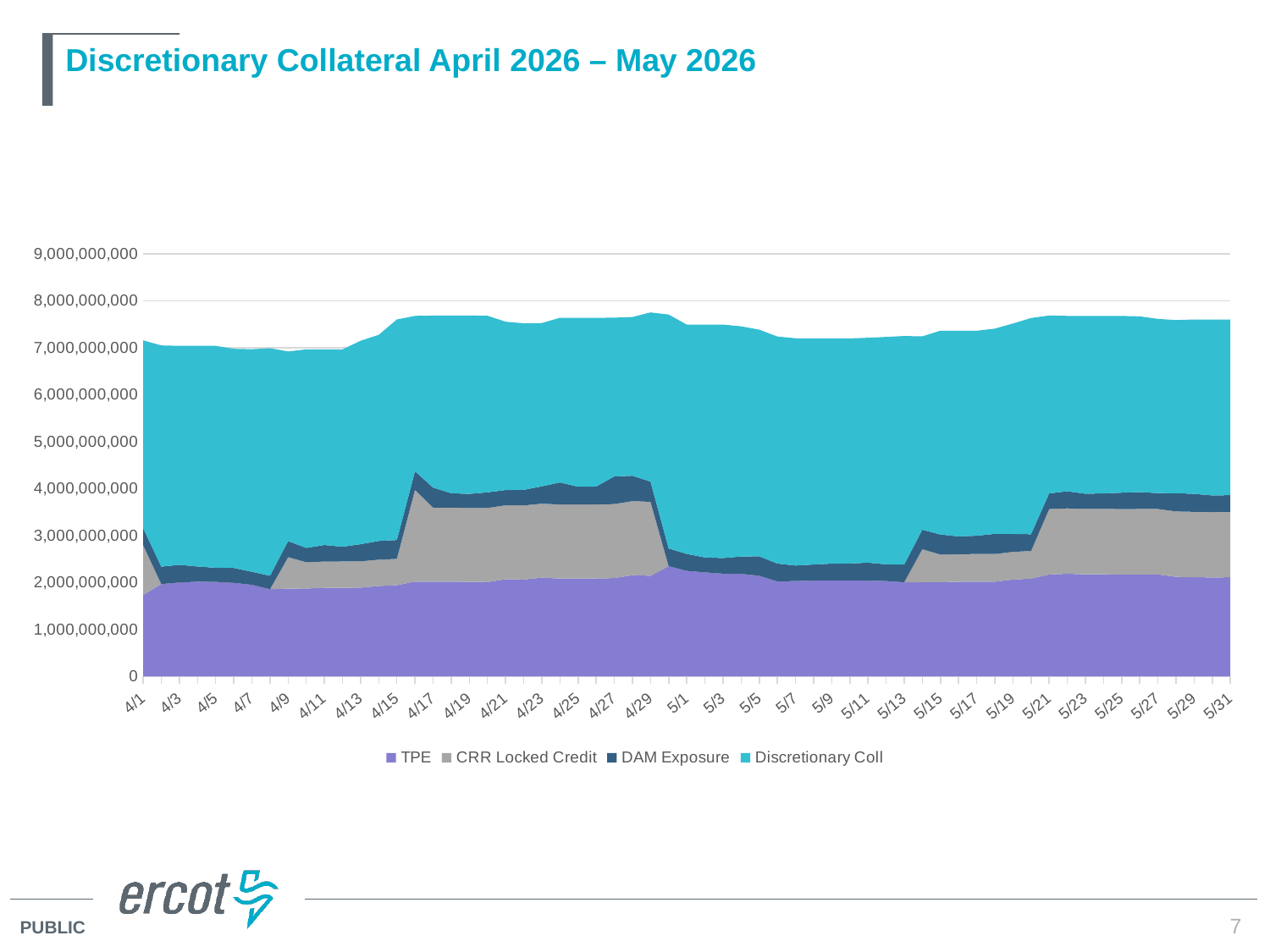

# Discretionary Collateral April 2026 – May 2026

### Chart

| Category | TPE | CRR Locked Credit | DAM Exposure | Discretionary Coll |
|---|---|---|---|---|
| 46113 | 1736181447.9200006 | 1059707603.57 | 361383486.9600002 | 4003419836.49 |
| 46114 | 1970036612.5499995 | 0.0 | 370137400.5100002 | 4712404283.650002 |
| 46115 | 2003437888.8800025 | 0.0 | 376048847.3100001 | 4664234799.239999 |
| 46116 | 2019087586.9399998 | 0.0 | 324024197.71000034 | 4700609750.780003 |
| 46117 | 2015888165.9600012 | 0.0 | 300123848.23999995 | 4727709521.23 |
| 46118 | 1995460794.090001 | 0.0 | 316281414.56 | 4668756585.579998 |
| 46119 | 1953318415.7199998 | 0.0 | 276955331.00000006 | 4742129616.069996 |
| 46120 | 1859446396.88 | 0.0 | 286844205.1800002 | 4846380833.270005 |
| 46121 | 1871657098.8500006 | 670733656.4799999 | 340991620.9099999 | 4041122460.5099993 |
| 46122 | 1874600901.5000002 | 561029967.36 | 303120849.76999986 | 4230035018.2599993 |
| 46123 | 1887902969.0199988 | 561029967.3599998 | 352169091.38000005 | 4167684709.129998 |
| 46124 | 1889606743.4499993 | 561029967.3599999 | 313668907.9300004 | 4204481118.149999 |
| 46125 | 1892661907.0299983 | 561029967.36 | 364965776.6699999 | 4333127490.420002 |
| 46126 | 1928276810.070002 | 561029967.3599999 | 397832467.58999985 | 4391772997.830002 |
| 46127 | 1945028358.7300003 | 561029967.36 | 400814260.7799998 | 4698121157.539996 |
| 46128 | 2021268382.8400013 | 1955418159.3300004 | 395401227.0599995 | 3309782310.729999 |
| 46129 | 2022122949.2100008 | 1576827705.2499998 | 425153003.7500004 | 3664250748.6599994 |
| 46130 | 2021258451.2500017 | 1576827705.2500002 | 305984510.54000014 | 3784283739.829999 |
| 46131 | 2013857839.2199986 | 1576827705.2500002 | 299748185.14 | 3797920677.2600017 |
| 46132 | 2013031785.1399996 | 1576827705.25 | 333756472.2799999 | 3761636304.6500015 |
| 46133 | 2070620001.0899994 | 1576827705.25 | 325670922.6300002 | 3583779988.4600015 |
| 46134 | 2066671975.7100005 | 1576827705.25 | 332711305.87000006 | 3548495135.830002 |
| 46135 | 2105297954.2200015 | 1576827705.2500002 | 368761221.87000024 | 3478474980.019999 |
| 46136 | 2086890437.100002 | 1576827705.25 | 470701713.0999999 | 3507263462.7500005 |
| 46137 | 2086678543.6600013 | 1576827705.2500002 | 379873230.66000015 | 3598309610.4300017 |
| 46138 | 2089473846.9500005 | 1576827705.25 | 381208814.74000007 | 3593204409.3799977 |
| 46139 | 2096042364.3800006 | 1576827705.25 | 589854842.6799997 | 3380278667.9299984 |
| 46140 | 2160582291.1900005 | 1576827705.25 | 539293633.94 | 3381329882.1699967 |
| 46141 | 2145007505.9299996 | 1576827705.25 | 431037020.0000002 | 3602187445.0900006 |
| 46142 | 2352522994.290002 | 0.0 | 376030964.90999985 | 4980561391.329999 |
| 46143 | 2250994529.4300003 | 0.0 | 360740820.5799999 | 4884757777.400004 |
| 46144 | 2218643827.1 | 0.0 | 317951483.4999998 | 4959897816.810005 |
| 46145 | 2191394905.899999 | 0.0 | 331727716.96000004 | 4973370504.550001 |
| 46146 | 2186639260.319999 | 0.0 | 369610952.76000005 | 4903410998.169997 |
| 46147 | 2146709909.7599995 | 0.0 | 414033042.30999976 | 4826822043.470004 |
| 46148 | 2027409865.3399994 | 0.0 | 378359057.37000006 | 4837013372.720002 |
| 46149 | 2033671614.6799994 | 0.0 | 330101980.83000004 | 4840890447.370003 |
| 46150 | 2044928527.2699993 | 0.0 | 340837538.07 | 4816561743.809996 |
| 46151 | 2047791857.6100006 | 0.0 | 356641006.7199999 | 4797894944.82 |
| 46152 | 2046192568.8500004 | 0.0 | 360603151.5200001 | 4795532088.780001 |
| 46153 | 2044317328.9099982 | 0.0 | 380533324.4800001 | 4791015688.290001 |
| 46154 | 2033752462.1000001 | 0.0 | 356648384.1300002 | 4842862825.239998 |
| 46155 | 2007501052.5699995 | 0.0 | 375929810.65999997 | 4869631905.129999 |
| 46156 | 2009270803.81 | 702036476.95 | 413864979.0699998 | 4120024468.659999 |
| 46157 | 2009613182.2899995 | 588867162.1600002 | 425773532.33 | 4342830358.319998 |
| 46158 | 2017190165.8899994 | 588867162.1600002 | 377219105.6199999 | 4383807801.4299965 |
| 46159 | 2020563871.0199997 | 588867162.1600002 | 387818635.85999995 | 4368987809.94 |
| 46160 | 2019667324.060002 | 588867162.1600002 | 429565468.0300002 | 4372473402.789995 |
| 46161 | 2065724177.2199986 | 588867162.1600002 | 380963753.4 | 4483245220.009999 |
| 46162 | 2085248212.4600015 | 588867162.1600001 | 356145158.44000006 | 4606101603.359998 |
| 46163 | 2172938748.480002 | 1392920481.3100004 | 335037500.71 | 3788788504.7400036 |
| 46164 | 2188688923.0299997 | 1392920481.3100002 | 364767291.9600001 | 3735072301.1299996 |
| 46165 | 2176880629.130001 | 1392920481.3100002 | 324302632.2700001 | 3787345254.7199965 |
| 46166 | 2177376041.129999 | 1392920481.31 | 330552227.4399999 | 3780600247.5499988 |
| 46167 | 2172998550.879999 | 1392920481.3100002 | 350492811.2600001 | 3764751752.550001 |
| 46168 | 2175360459.17 | 1392920481.3100002 | 360388684.09 | 3742442384.7800016 |
| 46169 | 2175444984.88 | 1392920481.3100002 | 339083060.9000002 | 3709995824.33 |
| 46170 | 2123383061.5799992 | 1392920481.3100002 | 389599874.74000007 | 3687038920.8799987 |
| 46171 | 2114307006.8899996 | 1392920481.3100002 | 384427808.81000006 | 3713859714.189997 |
| 46172 | 2111042447.760001 | 1392920481.3100002 | 353368705.01999986 | 3748183377.1100006 |
| 46173 | 2113433842.6600006 | 1392920481.3100002 | 358141667.04 | 3741019020.1899996 |
7